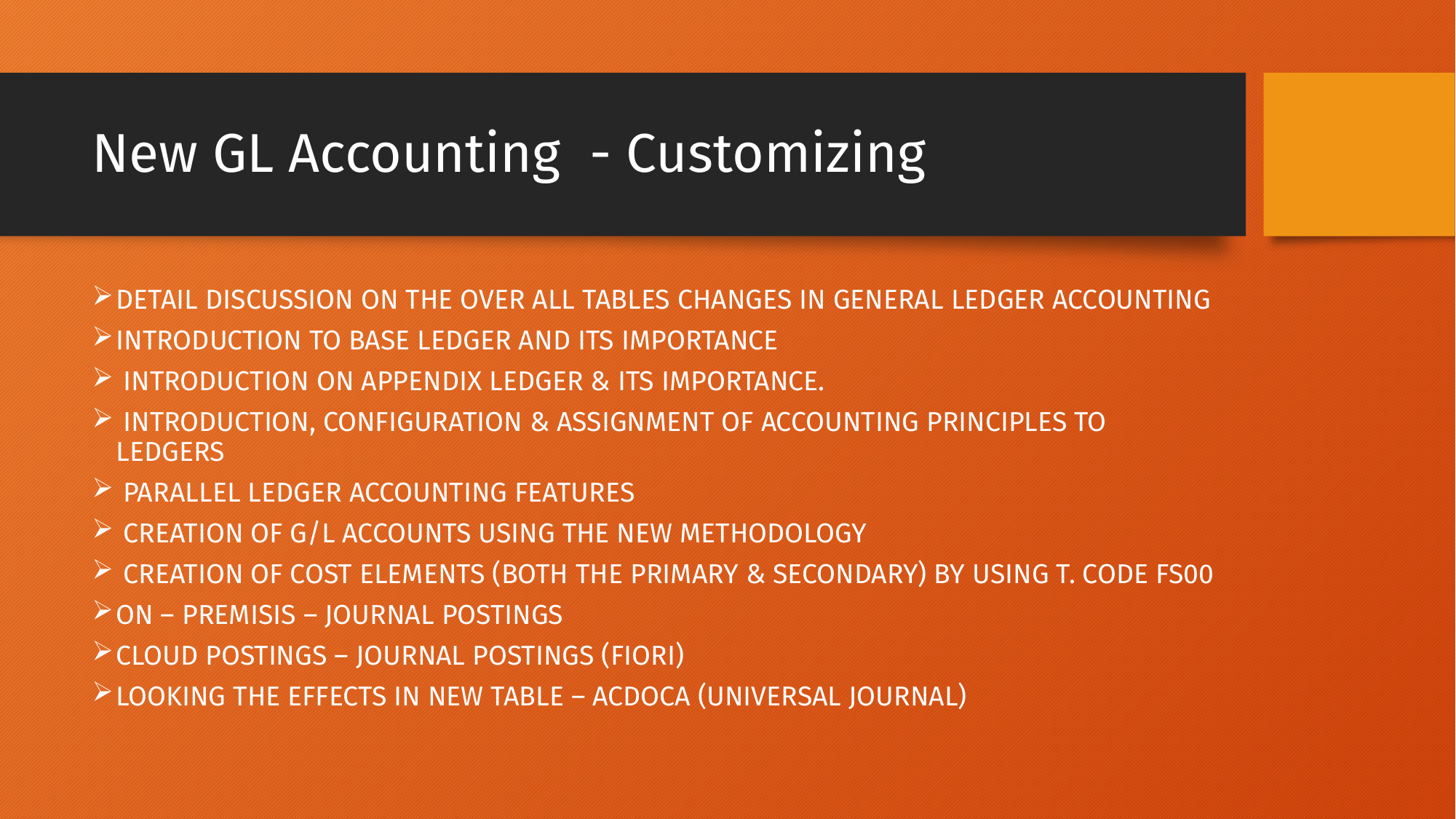

# New GL Accounting  - Customizing
DETAIL DISCUSSION ON THE OVER ALL TABLES CHANGES IN GENERAL LEDGER ACCOUNTING
INTRODUCTION TO BASE LEDGER AND ITS IMPORTANCE
 INTRODUCTION ON APPENDIX LEDGER & ITS IMPORTANCE.
 INTRODUCTION, CONFIGURATION & ASSIGNMENT OF ACCOUNTING PRINCIPLES TO LEDGERS
 PARALLEL LEDGER ACCOUNTING FEATURES
 CREATION OF G/L ACCOUNTS USING THE NEW METHODOLOGY
 CREATION OF COST ELEMENTS (BOTH THE PRIMARY & SECONDARY) BY USING T. CODE FS00
ON – PREMISIS – JOURNAL POSTINGS
CLOUD POSTINGS – JOURNAL POSTINGS (FIORI)
LOOKING THE EFFECTS IN NEW TABLE – ACDOCA (UNIVERSAL JOURNAL)